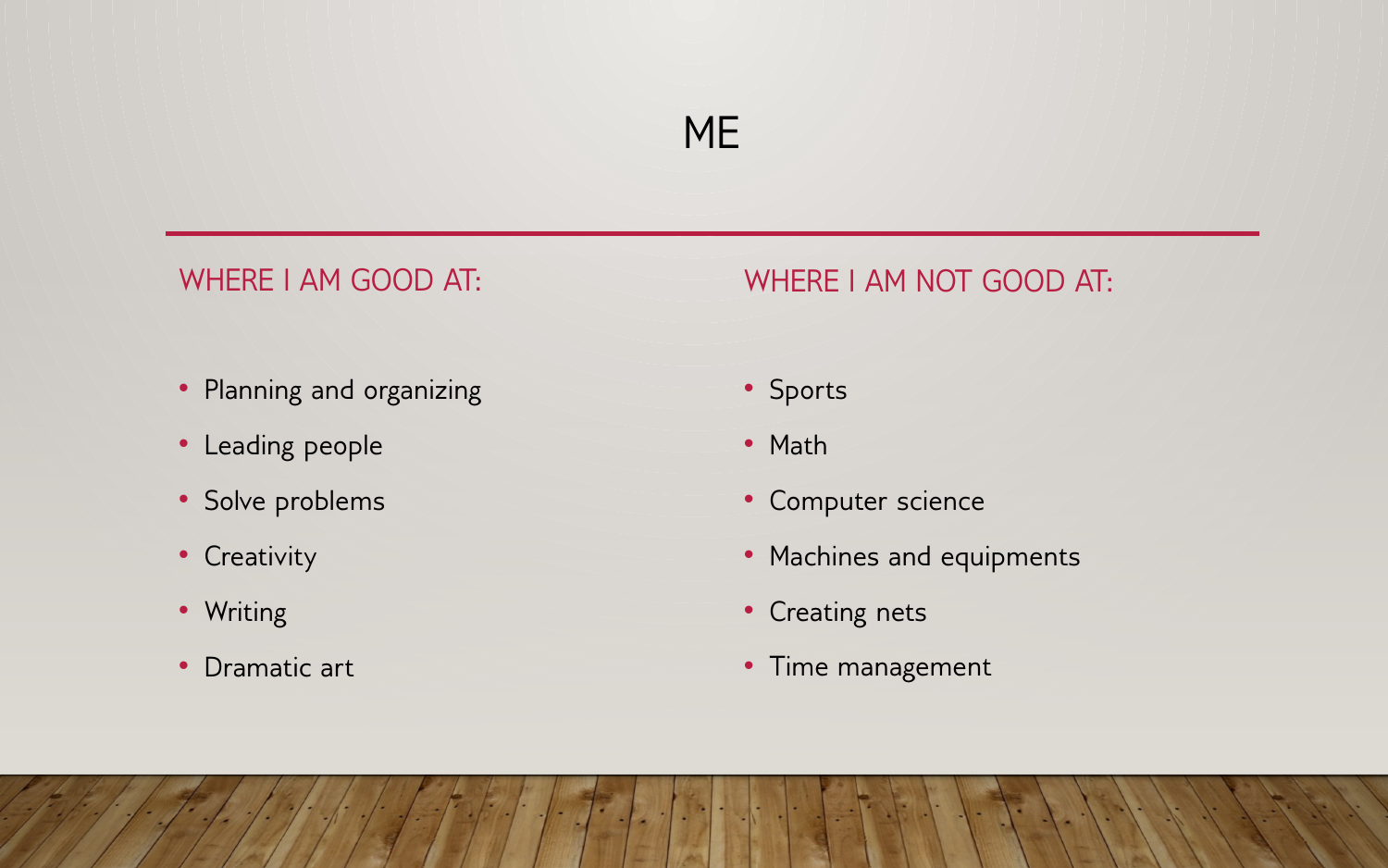

# ME
Where i am good at:

Where i am not good at:

Sports
Math
Computer science
Machines and equipments
Creating nets
Time management

Planning and organizing
Leading people
Solve problems
Creativity
Writing
Dramatic art